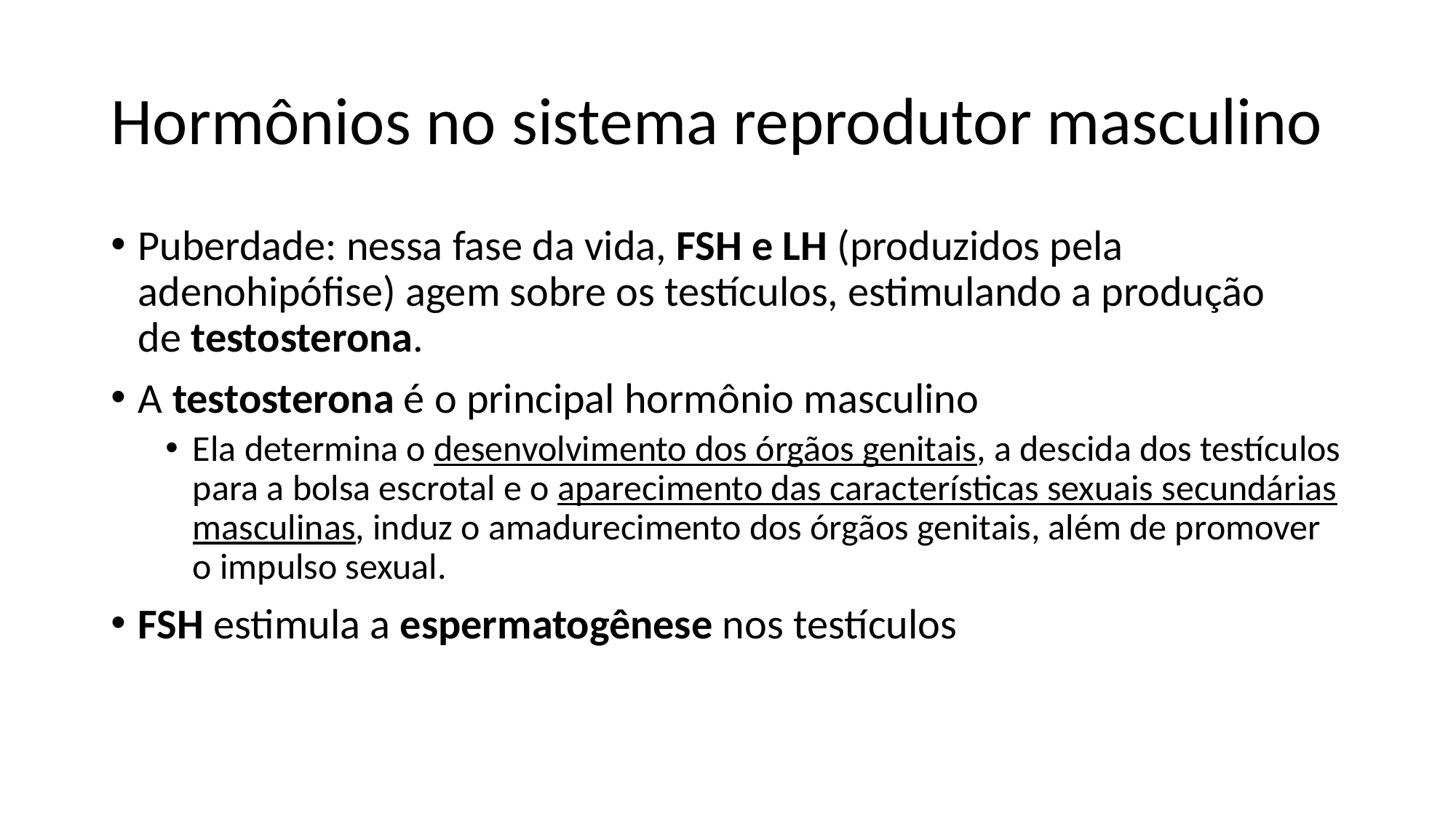

# Hormônios no sistema reprodutor masculino
Puberdade: nessa fase da vida, FSH e LH (produzidos pela adenohipófise) agem sobre os testículos, estimulando a produção de testosterona.
A testosterona é o principal hormônio masculino
Ela determina o desenvolvimento dos órgãos genitais, a descida dos testículos para a bolsa escrotal e o aparecimento das características sexuais secundárias masculinas, induz o amadurecimento dos órgãos genitais, além de promover o impulso sexual.
FSH estimula a espermatogênese nos testículos